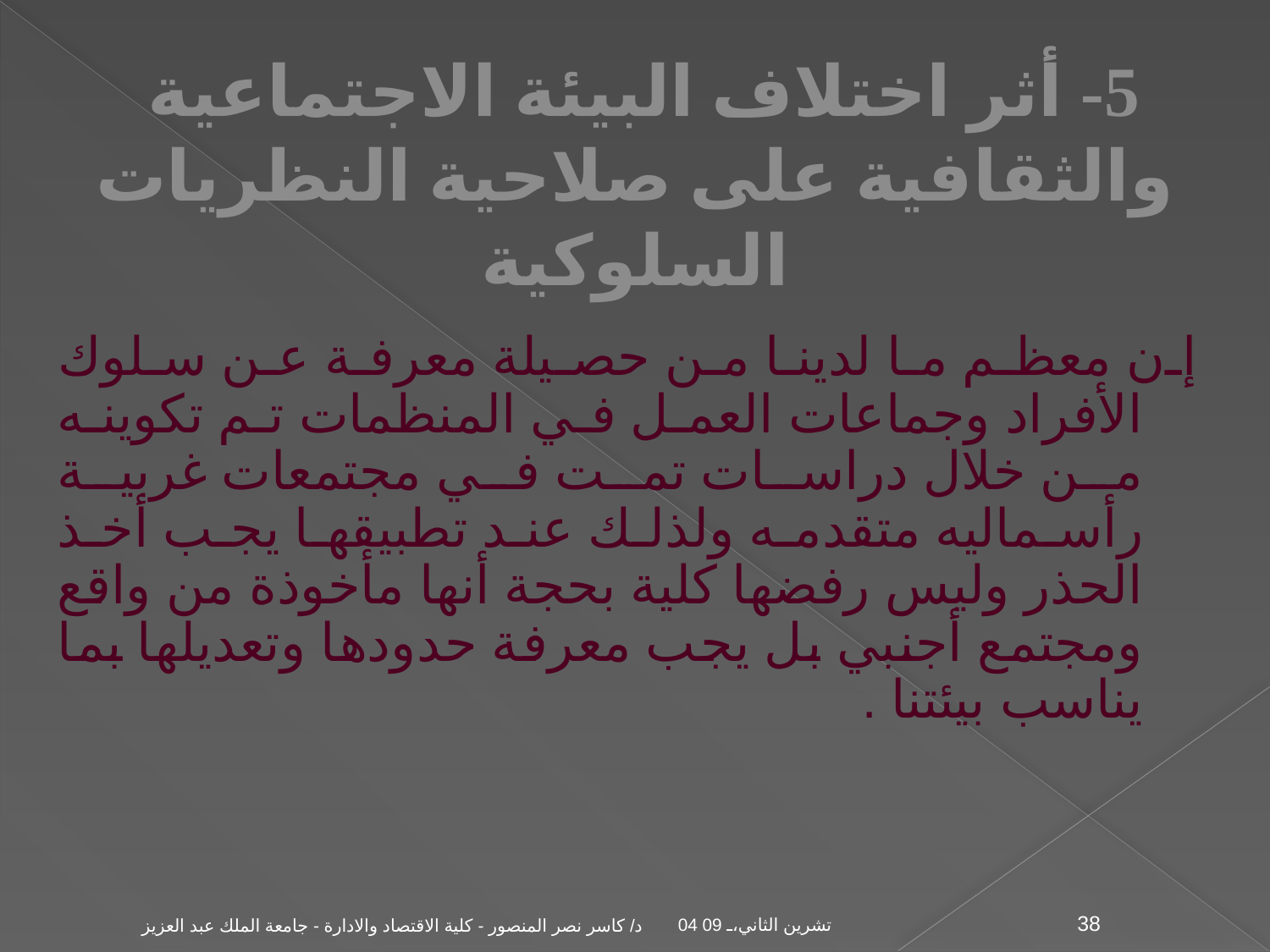

5- أثر اختلاف البيئة الاجتماعية
والثقافية على صلاحية النظريات السلوكية
إن معظم ما لدينا من حصيلة معرفة عن سلوك الأفراد وجماعات العمل في المنظمات تم تكوينه من خلال دراسات تمت في مجتمعات غربية رأسماليه متقدمه ولذلك عند تطبيقها يجب أخذ الحذر وليس رفضها كلية بحجة أنها مأخوذة من واقع ومجتمع أجنبي بل يجب معرفة حدودها وتعديلها بما يناسب بيئتنا .

04 تشرين الثاني، 09
د/ كاسر نصر المنصور - كلية الاقتصاد والادارة - جامعة الملك عبد العزيز
38